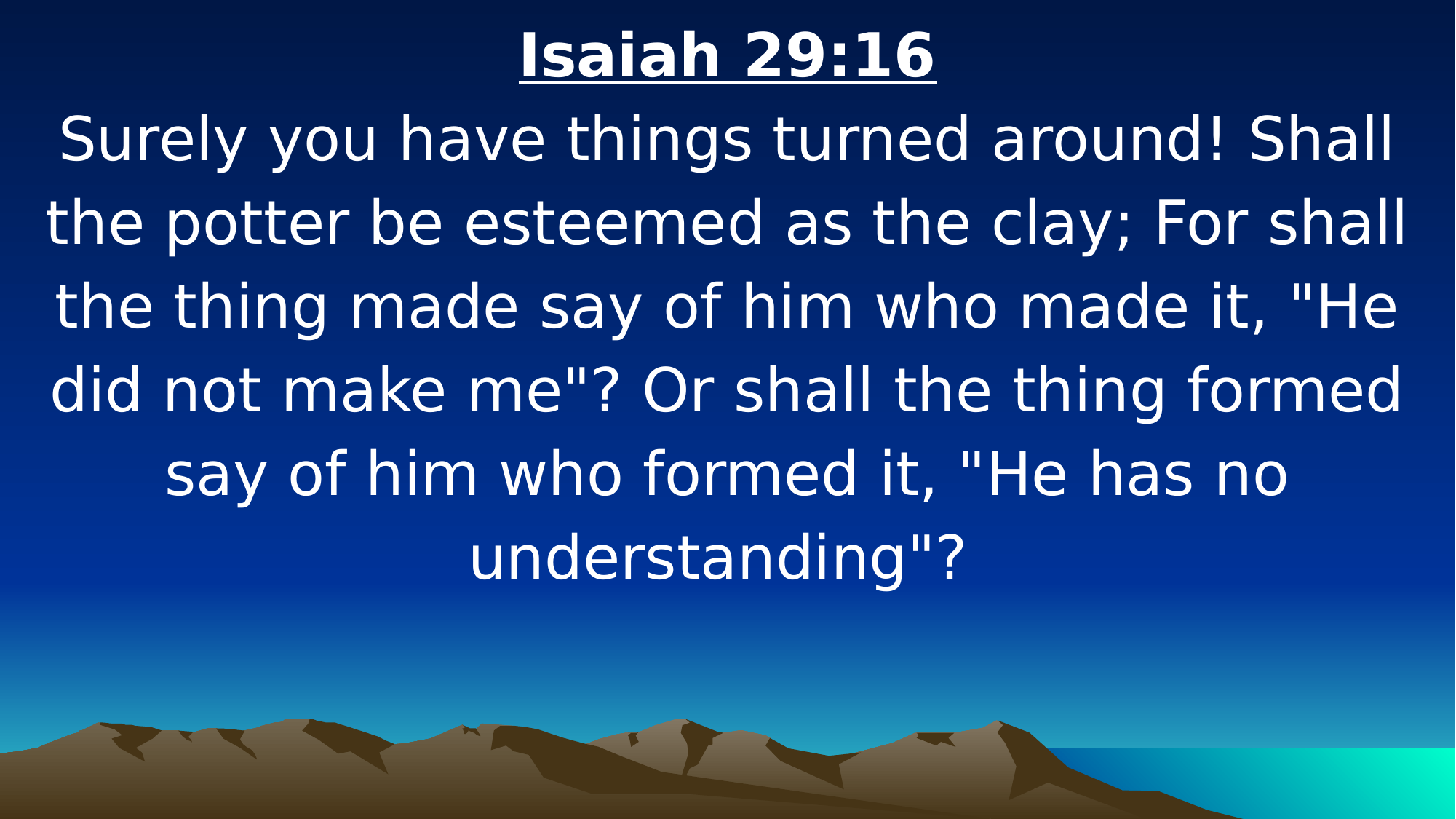

Isaiah 29:16
Surely you have things turned around! Shall the potter be esteemed as the clay; For shall the thing made say of him who made it, "He did not make me"? Or shall the thing formed say of him who formed it, "He has no understanding"?